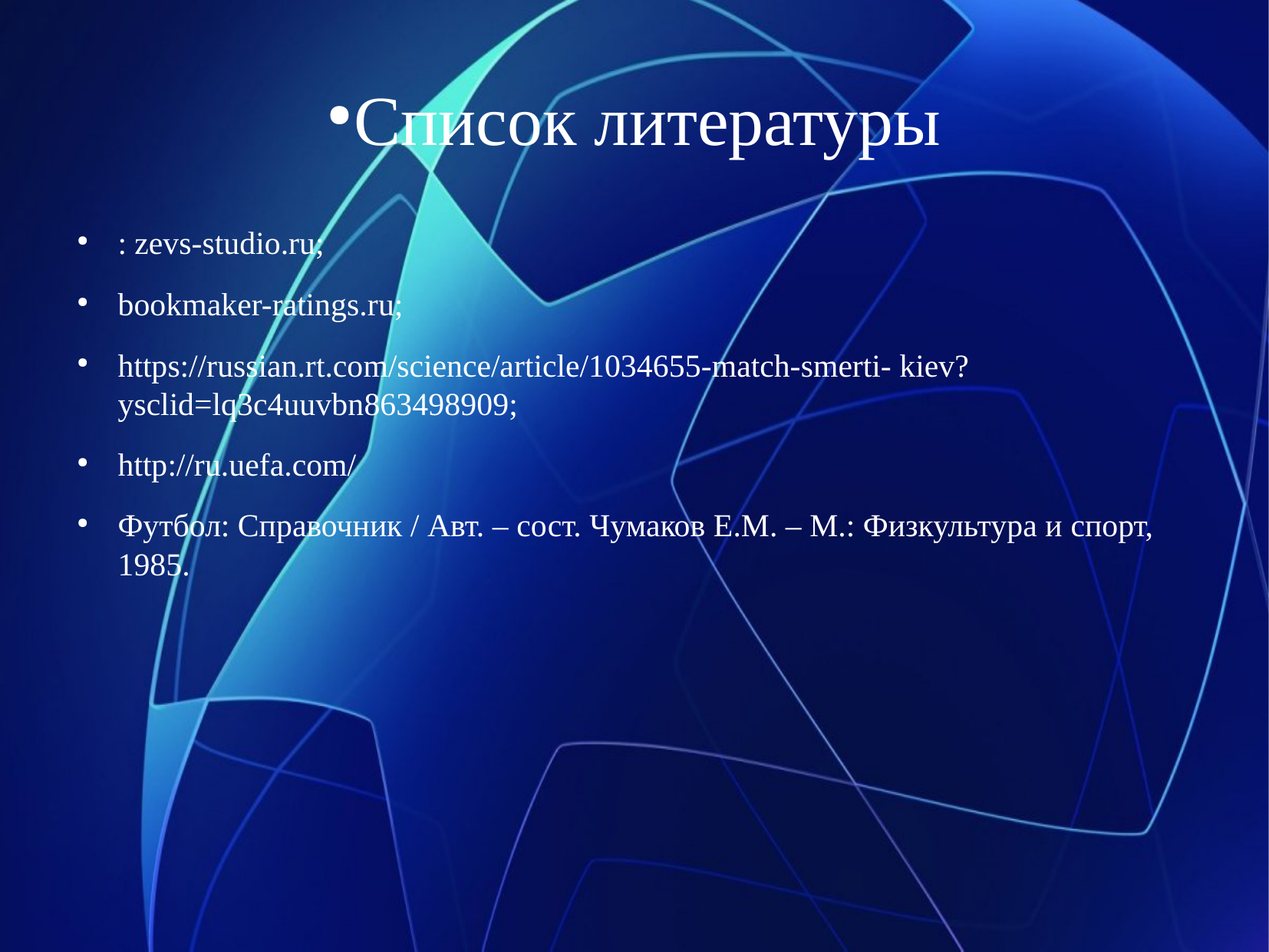

# Список литературы
: zevs-studio.ru;
bookmaker-ratings.ru;
https://russian.rt.com/science/article/1034655-match-smerti- kiev?ysclid=lq3c4uuvbn863498909;
http://ru.uefa.com/
Футбол: Справочник / Авт. – сост. Чумаков Е.М. – М.: Физкультура и спорт, 1985.